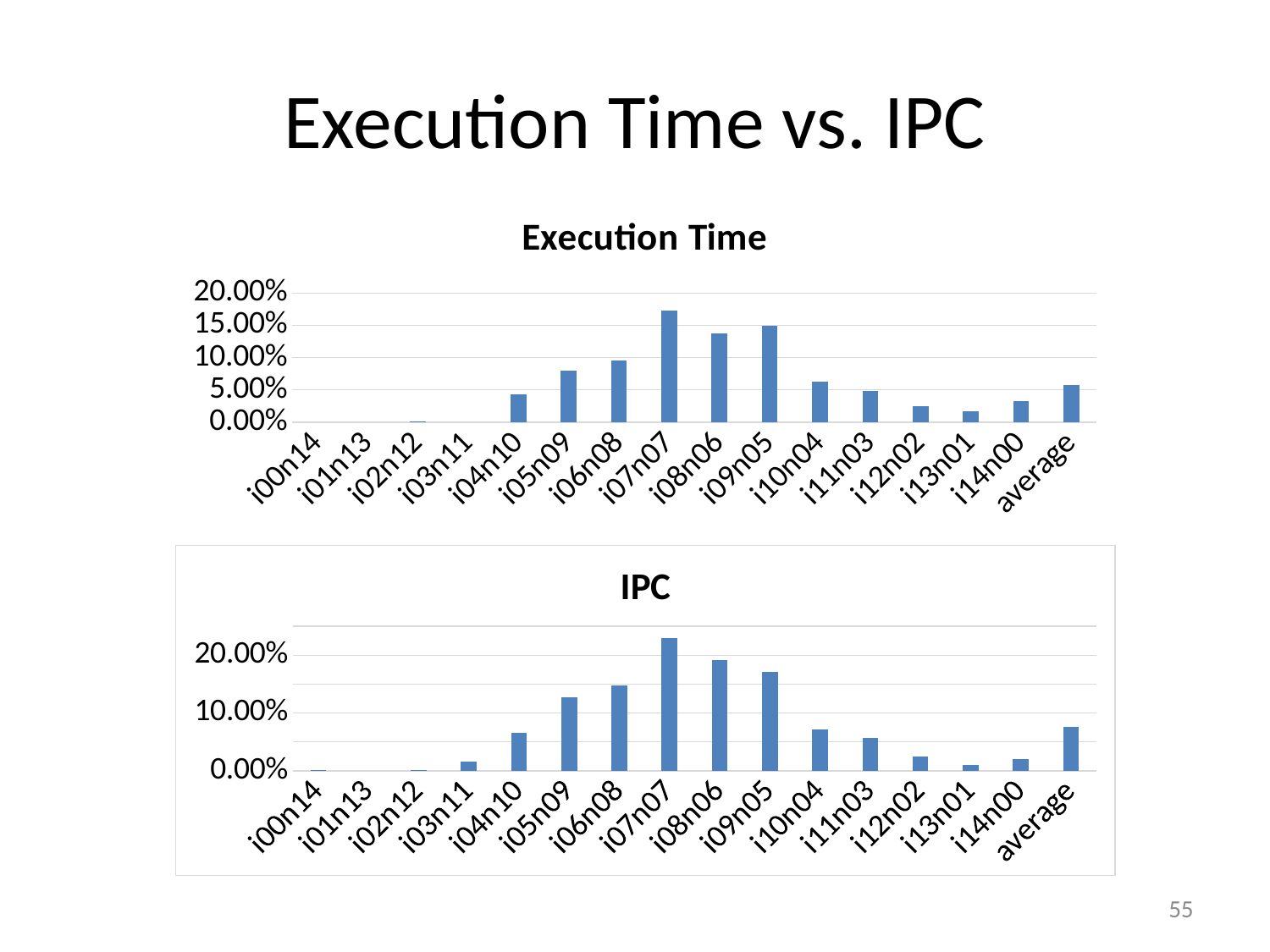

# Execution Time vs. IPC

### Chart:

| Category | Execution Time |
|---|---|
| i00n14 | -0.0009 |
| i01n13 | -0.002 |
| i02n12 | 0.0013 |
| i03n11 | -0.0017 |
| i04n10 | 0.0429 |
| i05n09 | 0.08 |
| i06n08 | 0.0949 |
| i07n07 | 0.173 |
| i08n06 | 0.1375 |
| i09n05 | 0.1491 |
| i10n04 | 0.0622 |
| i11n03 | 0.0484 |
| i12n02 | 0.0252 |
| i13n01 | 0.0163 |
| i14n00 | 0.0324 |
| average | 0.05724 |

### Chart:

| Category | IPC |
|---|---|
| i00n14 | 0.0006 |
| i01n13 | -0.0008 |
| i02n12 | 0.0017 |
| i03n11 | 0.0152 |
| i04n10 | 0.066 |
| i05n09 | 0.1267 |
| i06n08 | 0.1476 |
| i07n07 | 0.23 |
| i08n06 | 0.1924 |
| i09n05 | 0.1716 |
| i10n04 | 0.0714 |
| i11n03 | 0.0572 |
| i12n02 | 0.0245 |
| i13n01 | 0.0105 |
| i14n00 | 0.0205 |
| average | 0.0756733333333333 |
55